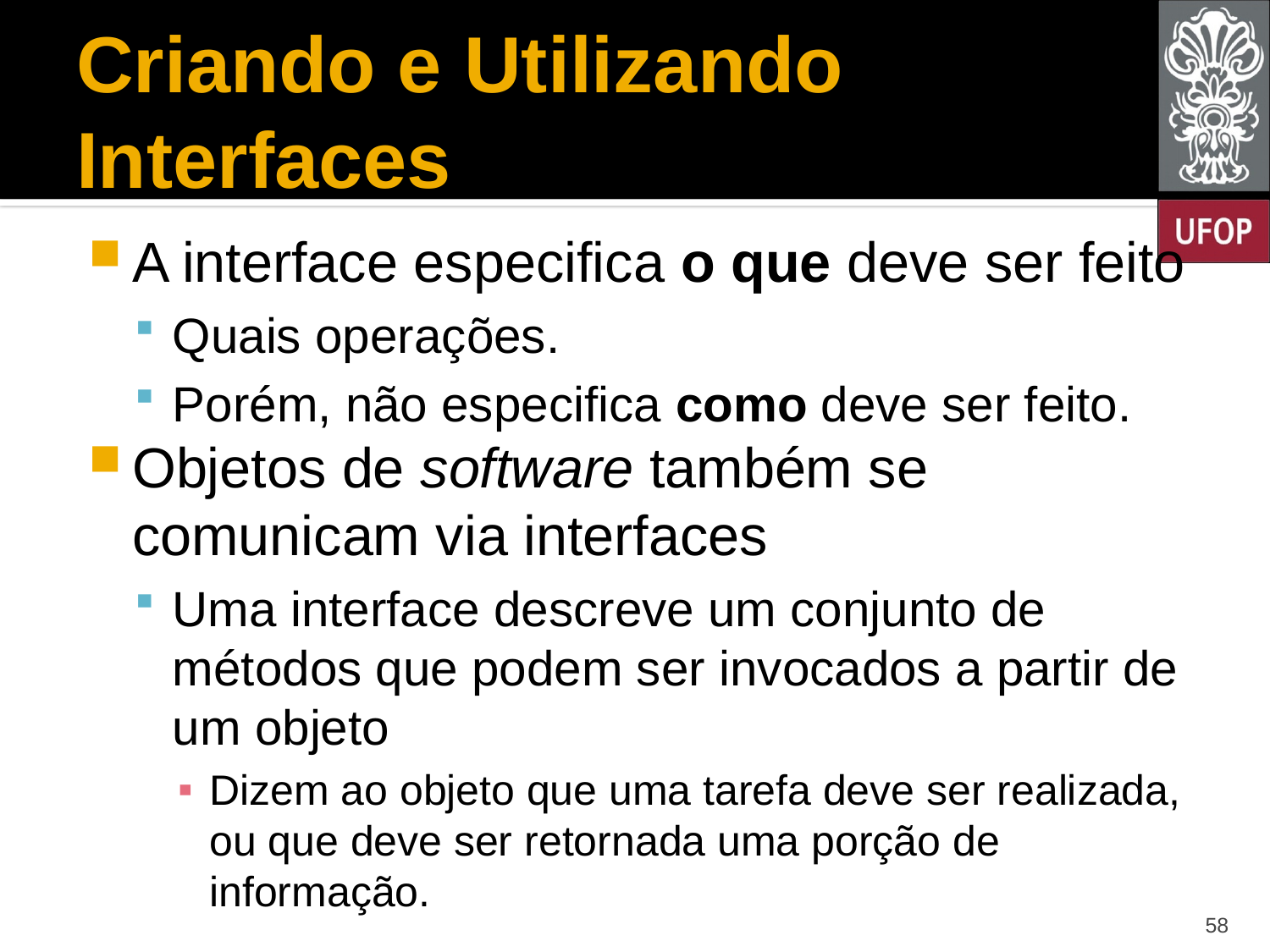

# Criando e Utilizando Interfaces
A interface especifica o que deve ser feito
Quais operações.
Porém, não especifica como deve ser feito.
Objetos de software também se comunicam via interfaces
Uma interface descreve um conjunto de métodos que podem ser invocados a partir de um objeto
Dizem ao objeto que uma tarefa deve ser realizada, ou que deve ser retornada uma porção de informação.
58